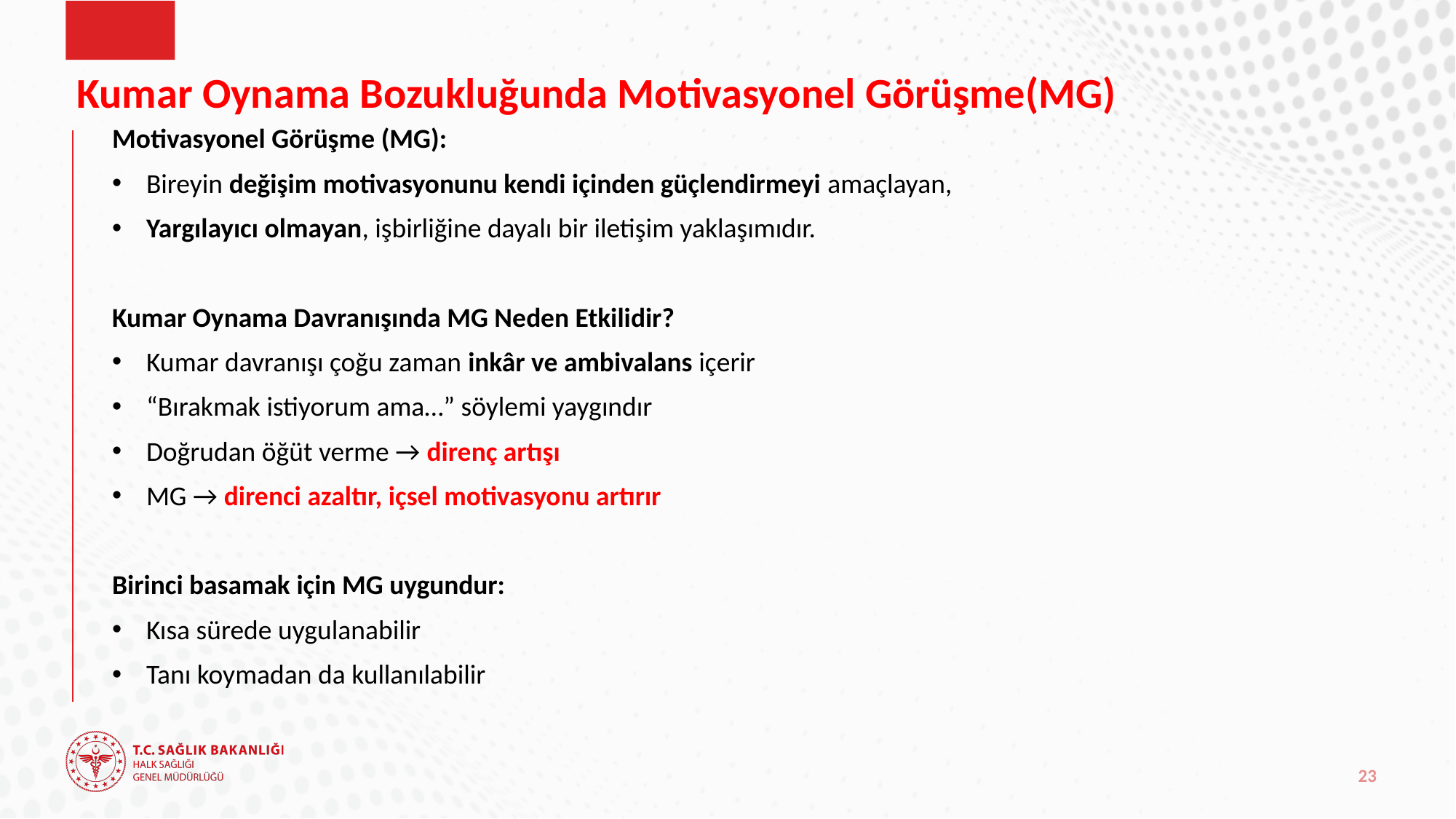

# Kumar Oynama Bozukluğunda Motivasyonel Görüşme(MG)
Motivasyonel Görüşme (MG):
Bireyin değişim motivasyonunu kendi içinden güçlendirmeyi amaçlayan,
Yargılayıcı olmayan, işbirliğine dayalı bir iletişim yaklaşımıdır.

Kumar Oynama Davranışında MG Neden Etkilidir?
Kumar davranışı çoğu zaman inkâr ve ambivalans içerir
“Bırakmak istiyorum ama…” söylemi yaygındır
Doğrudan öğüt verme → direnç artışı
MG → direnci azaltır, içsel motivasyonu artırır

Birinci basamak için MG uygundur:
Kısa sürede uygulanabilir
Tanı koymadan da kullanılabilir

23